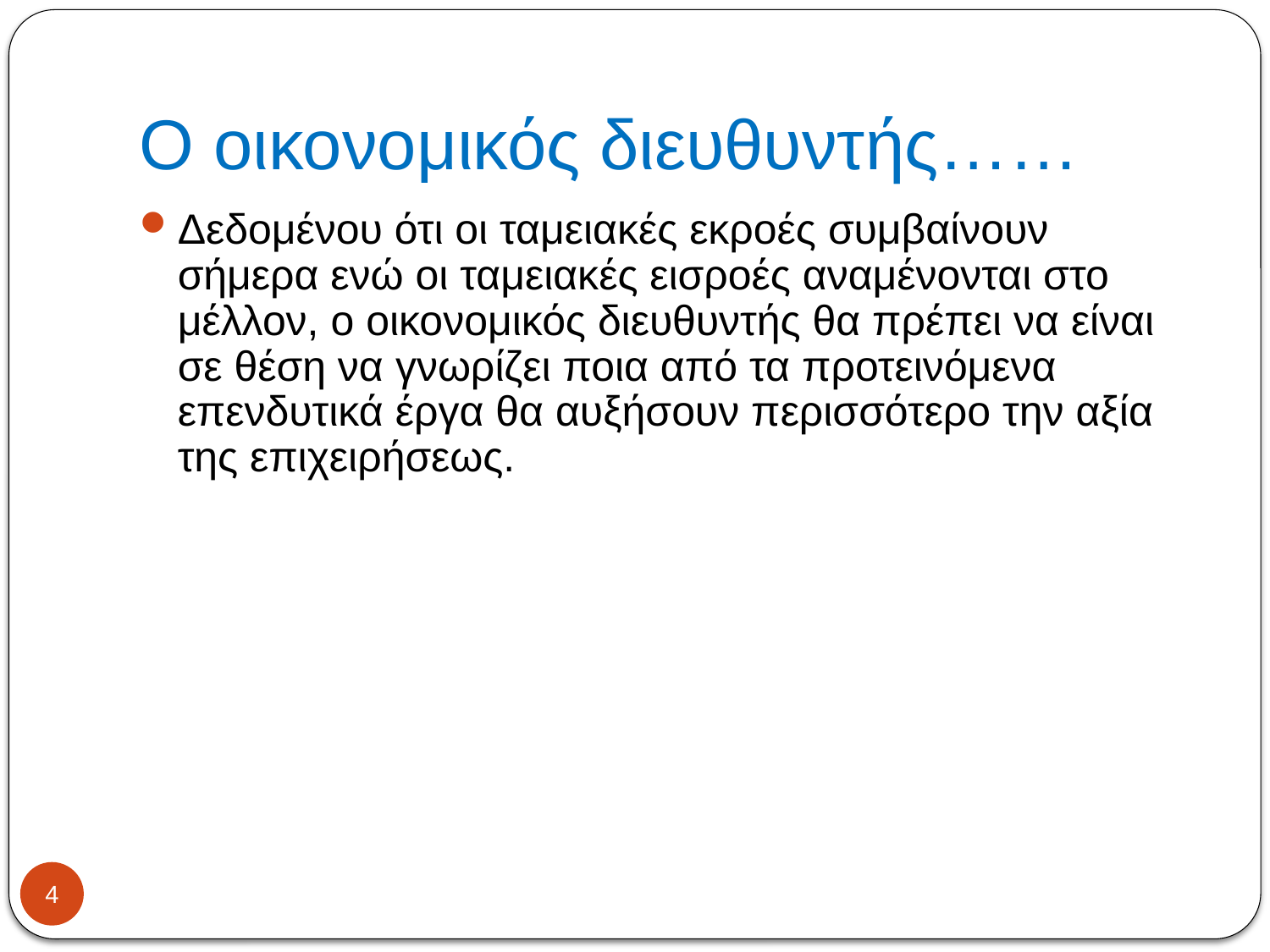

# O οικονομικός διευθυντής……
Δεδομένου ότι οι ταμειακές εκροές συμβαίνουν σήμερα ενώ οι ταμειακές εισροές αναμένονται στο μέλλον, ο οικονομικός διευθυντής θα πρέπει να είναι σε θέση να γνωρίζει ποια από τα προτεινόμενα επενδυτικά έργα θα αυξήσουν περισσότερο την αξία της επιχειρήσεως.
4